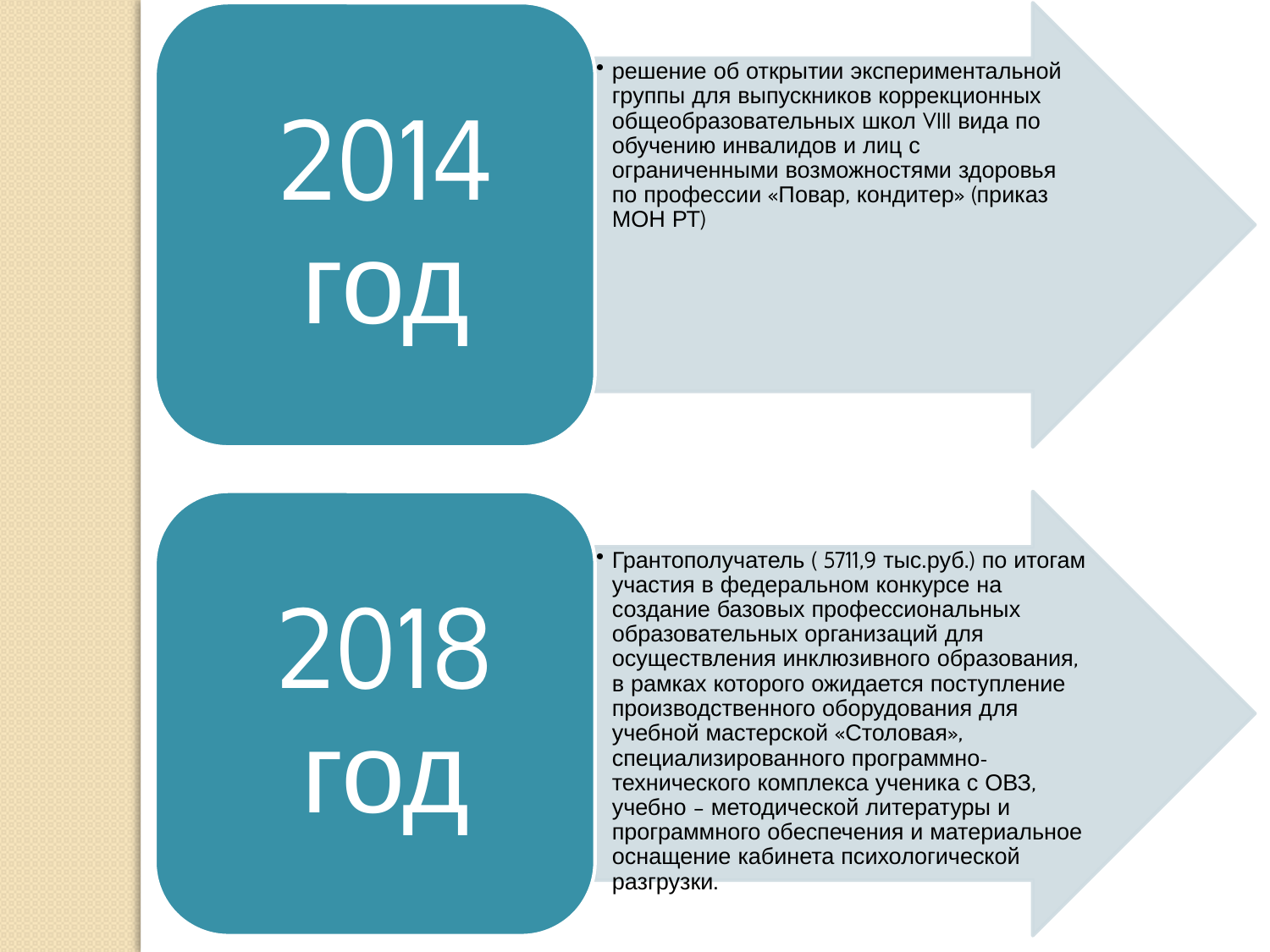

решение об открытии экспериментальной группы для выпускников коррекционных общеобразовательных школ VIII вида по обучению инвалидов и лиц с ограниченными возможностями здоровья по профессии «Повар, кондитер» (приказ МОН РТ)
2014 год
Грантополучатель ( 5711,9 тыс.руб.) по итогам участия в федеральном конкурсе на создание базовых профессиональных образовательных организаций для осуществления инклюзивного образования, в рамках которого ожидается поступление производственного оборудования для учебной мастерской «Столовая», специализированного программно-технического комплекса ученика с ОВЗ, учебно – методической литературы и программного обеспечения и материальное оснащение кабинета психологической разгрузки.
2018 год